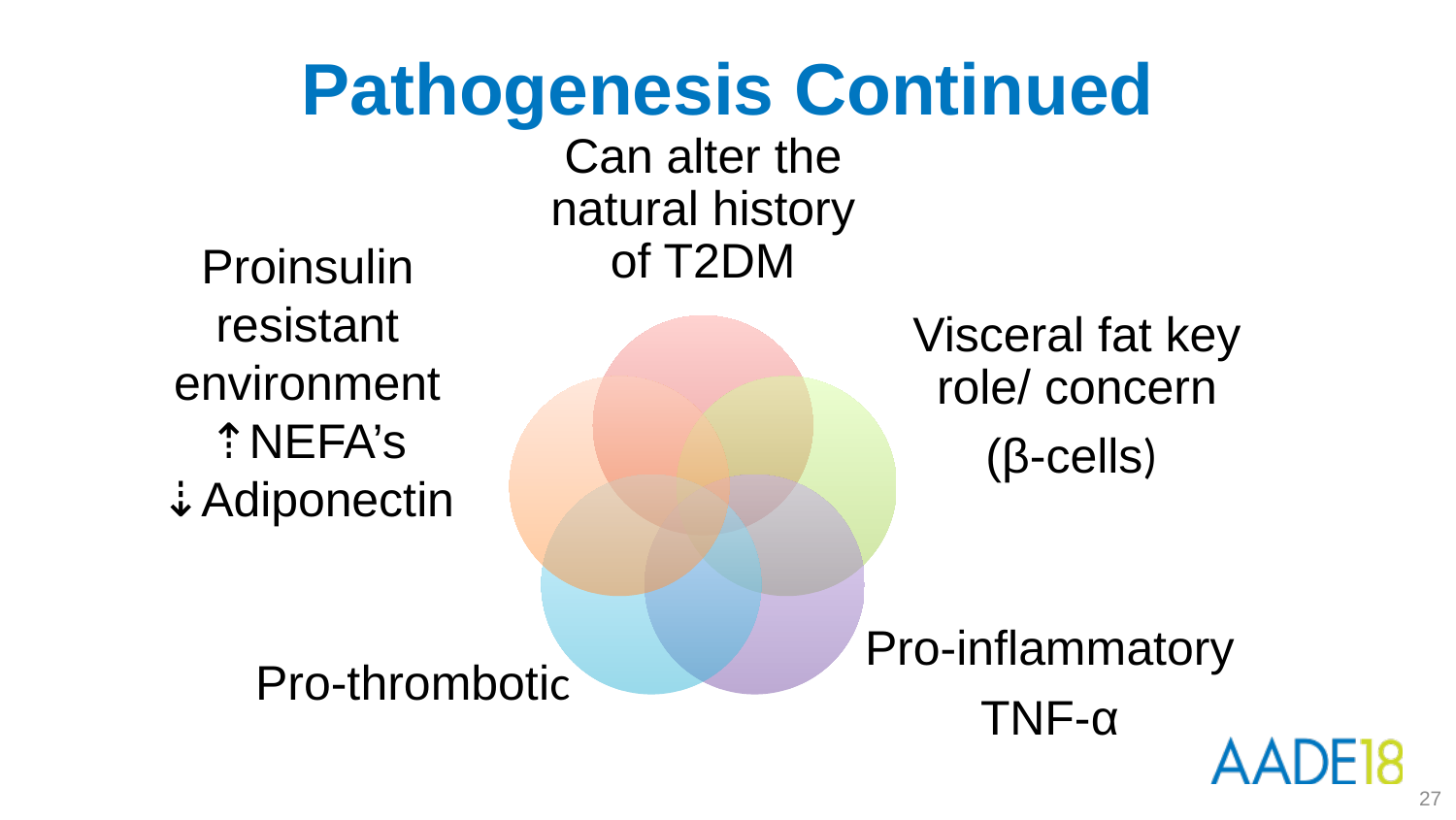

Pathogenesis Continued
Can alter the natural history of T2DM
Visceral fat key role/ concern
(β-cells)
Pro-inflammatory
TNF-α
Pro-thrombotic
Proinsulin resistant environment ⇡NEFA’s
⇣Adiponectin
27